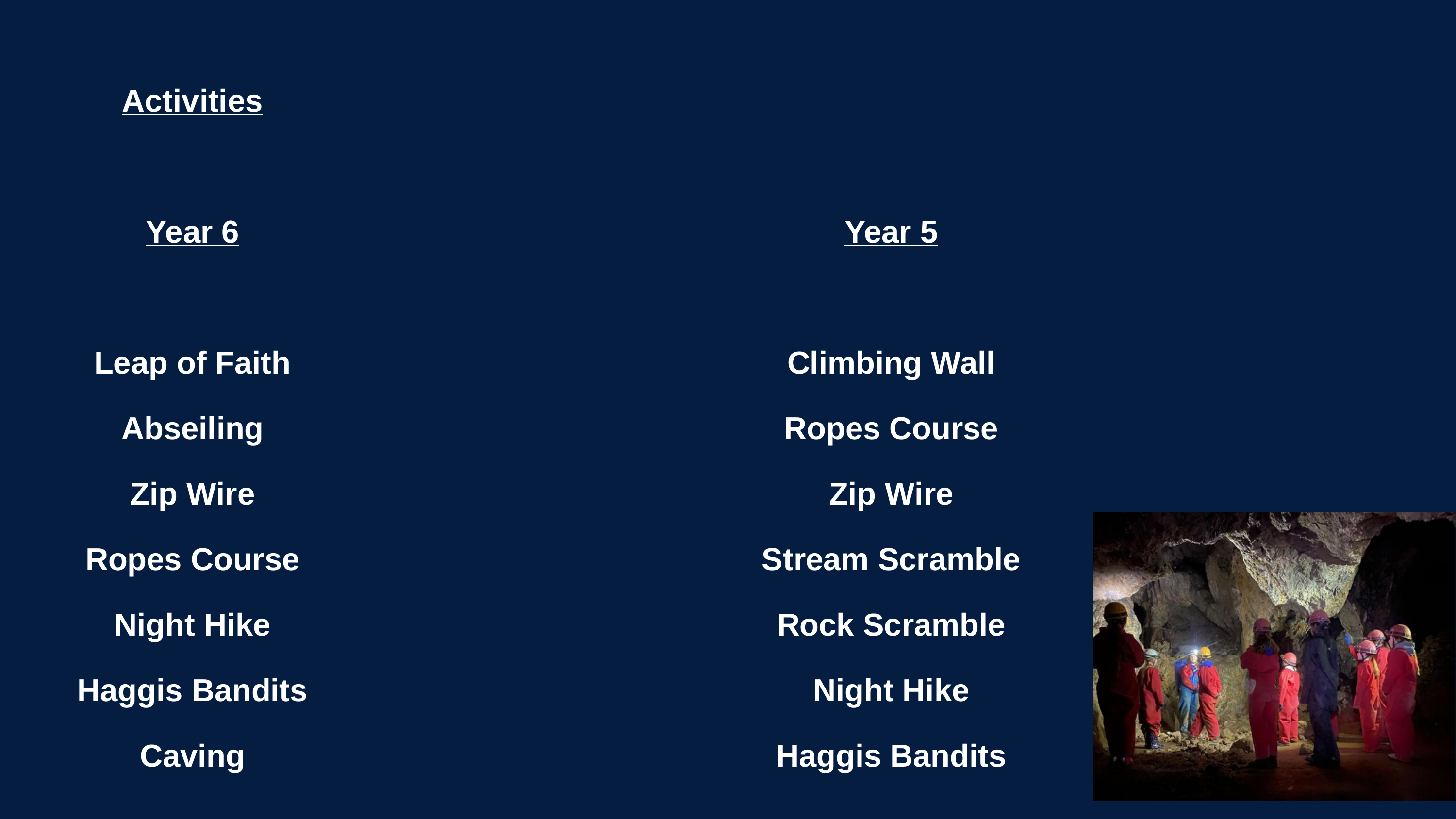

Activities

Year 6

Leap of Faith
Abseiling
Zip Wire
Ropes Course
Night Hike
Haggis Bandits
Caving

Year 5

Climbing Wall
Ropes Course
Zip Wire
Stream Scramble
Rock Scramble
Night Hike
Haggis Bandits